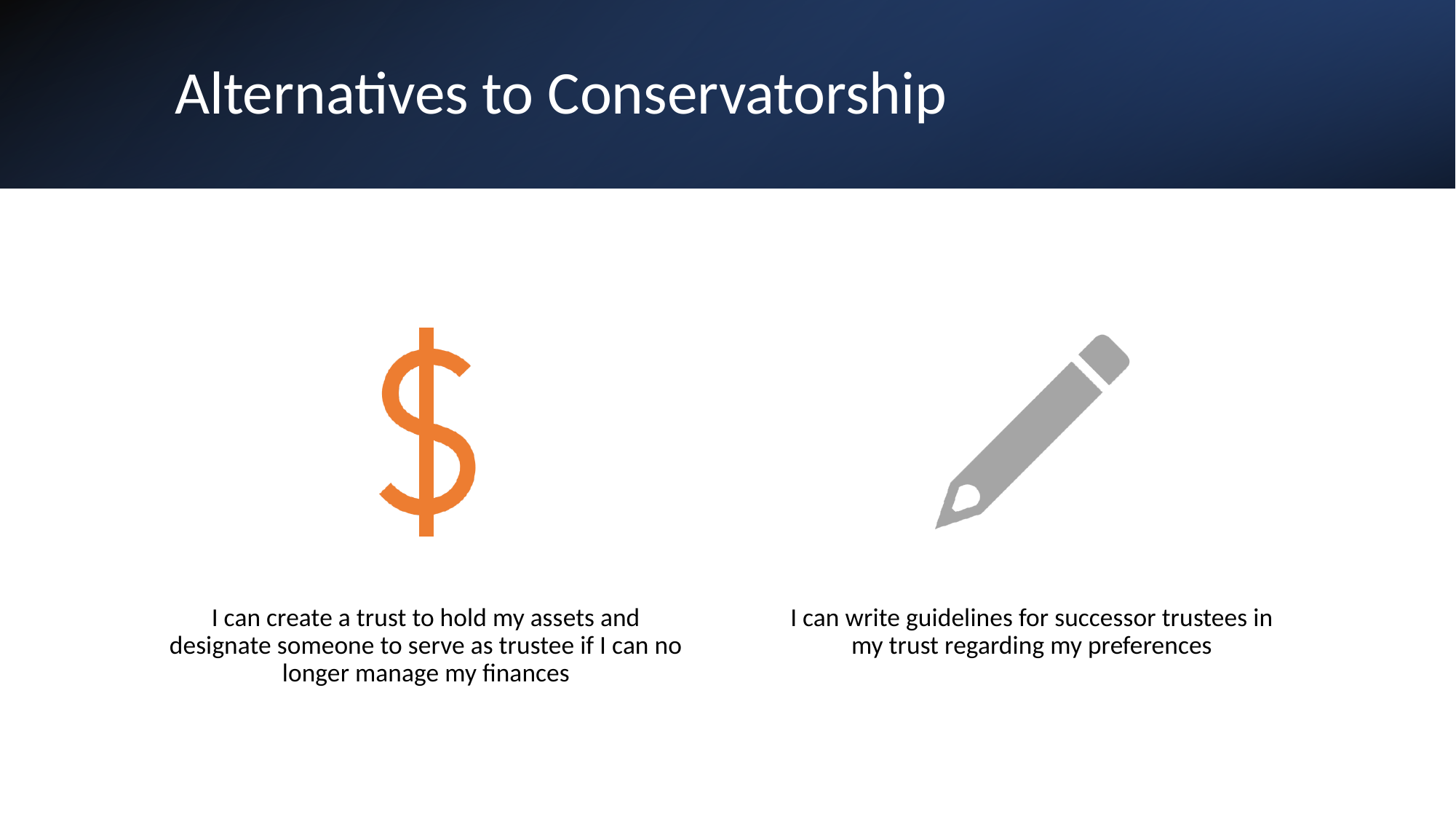

# Alternatives to Conservatorship
I can create a trust to hold my assets and designate someone to serve as trustee if I can no longer manage my finances
I can write guidelines for successor trustees in my trust regarding my preferences